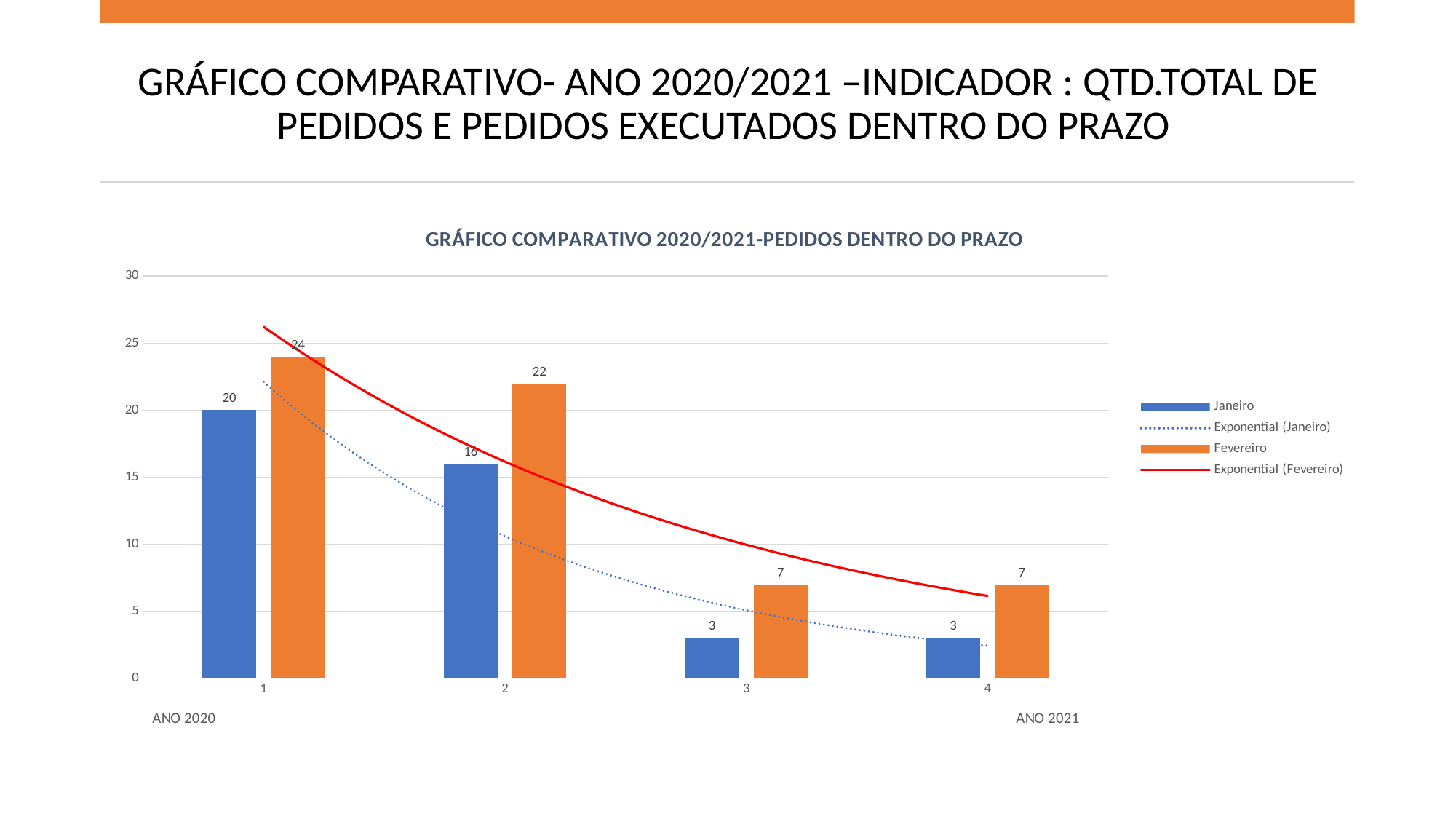

# GRÁFICO COMPARATIVO- ANO 2020/2021 –INDICADOR : QTD.TOTAL DE PEDIDOS E PEDIDOS EXECUTADOS DENTRO DO PRAZO

### Chart: GRÁFICO COMPARATIVO 2020/2021-PEDIDOS DENTRO DO PRAZO

| Category | Janeiro | Fevereiro |
|---|---|---|